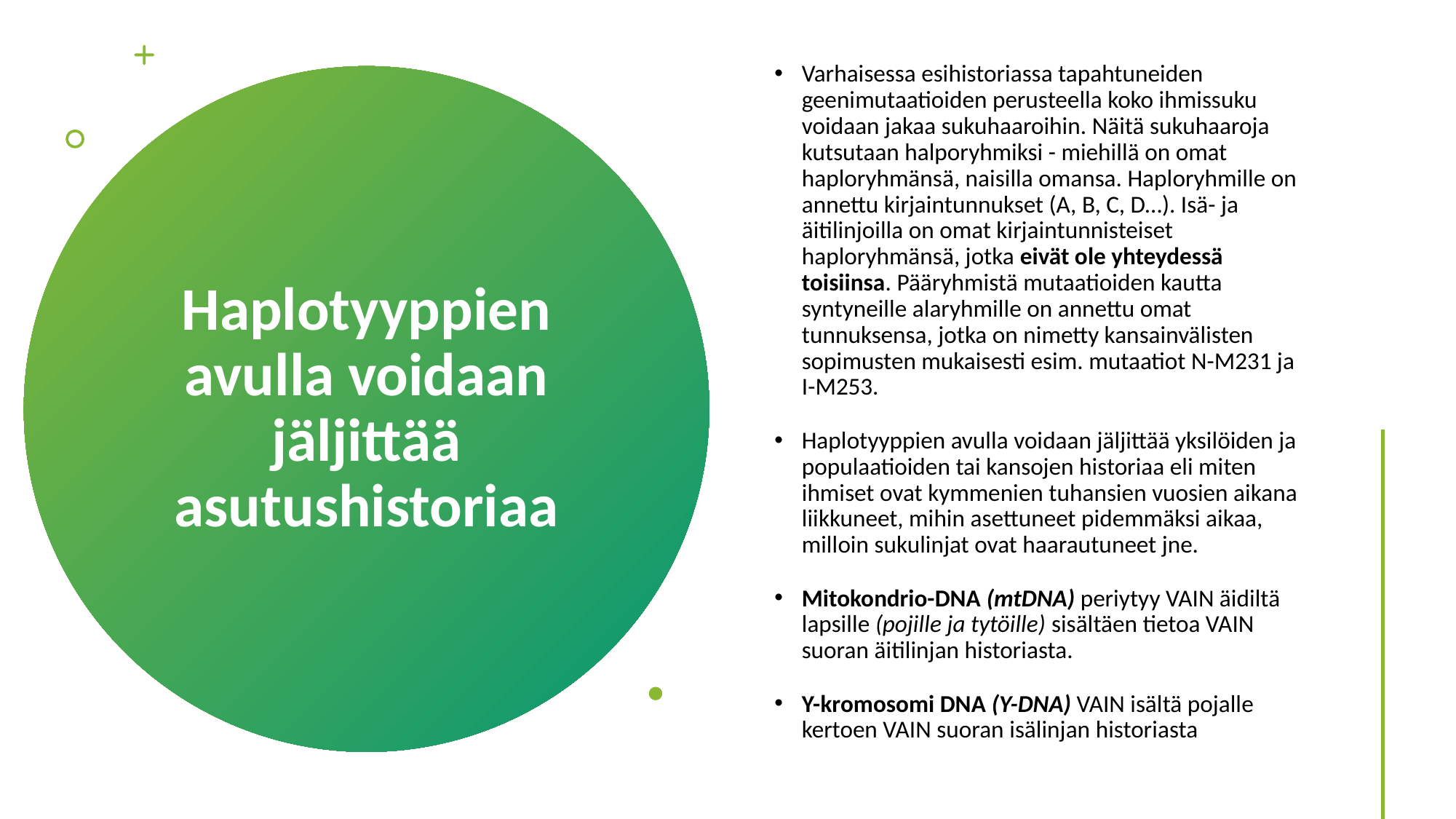

Varhaisessa esihistoriassa tapahtuneiden geenimutaatioiden perusteella koko ihmissuku voidaan jakaa sukuhaaroihin. Näitä sukuhaaroja kutsutaan halporyhmiksi - miehillä on omat haploryhmänsä, naisilla omansa. Haploryhmille on annettu kirjaintunnukset (A, B, C, D…). Isä- ja äitilinjoilla on omat kirjaintunnisteiset haploryhmänsä, jotka eivät ole yhteydessä toisiinsa. Pääryhmistä mutaatioiden kautta syntyneille alaryhmille on annettu omat tunnuksensa, jotka on nimetty kansainvälisten sopimusten mukaisesti esim. mutaatiot N-M231 ja I-M253.
Haplotyyppien avulla voidaan jäljittää yksilöiden ja populaatioiden tai kansojen historiaa eli miten ihmiset ovat kymmenien tuhansien vuosien aikana liikkuneet, mihin asettuneet pidemmäksi aikaa, milloin sukulinjat ovat haarautuneet jne.
Mitokondrio-DNA (mtDNA) periytyy VAIN äidiltä lapsille (pojille ja tytöille) sisältäen tietoa VAIN suoran äitilinjan historiasta.
Y-kromosomi DNA (Y-DNA) VAIN isältä pojalle kertoen VAIN suoran isälinjan historiasta

# Haplotyyppien avulla voidaan jäljittää asutushistoriaa